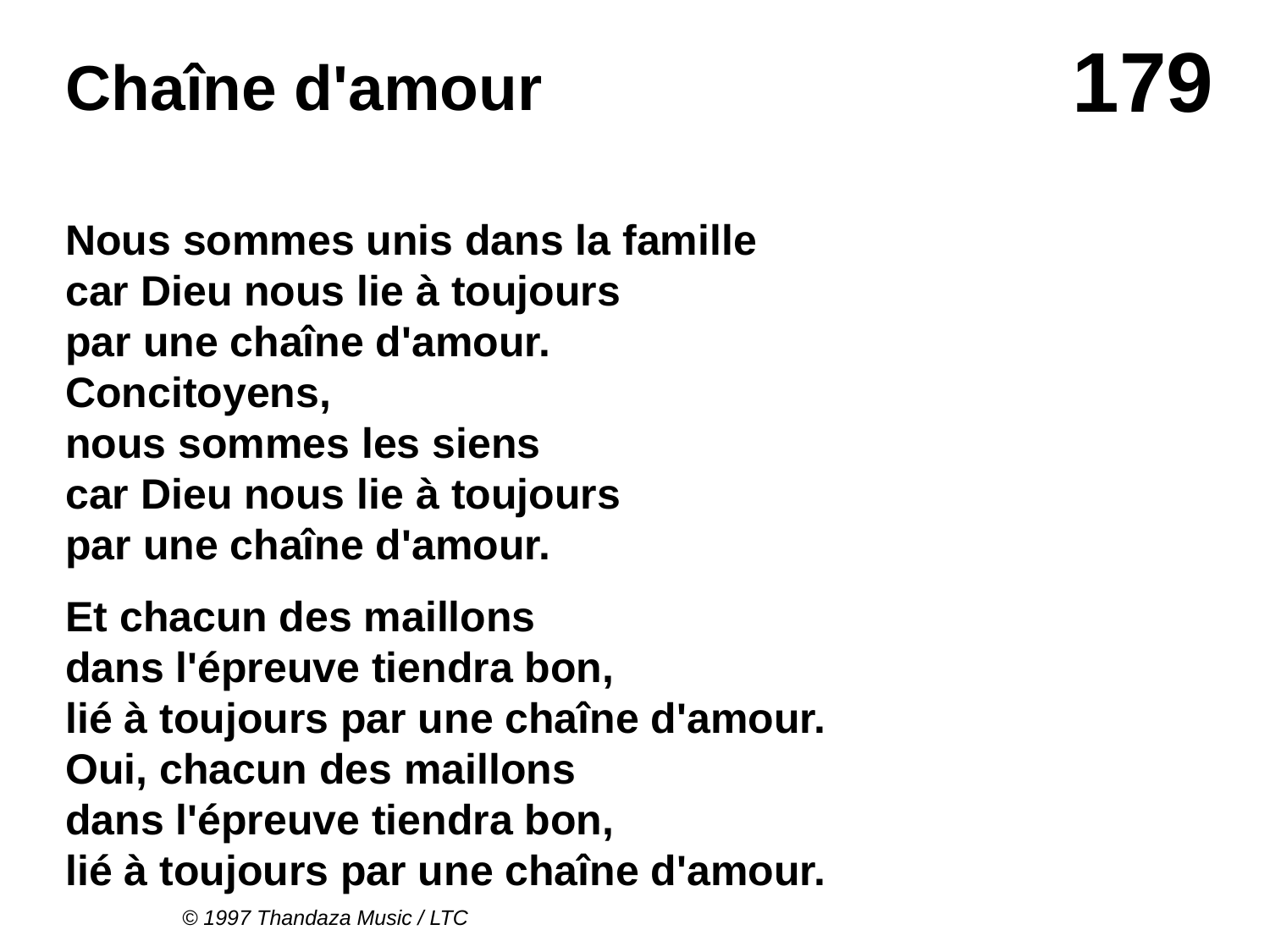

# Chaîne d'amour
Nous sommes unis dans la famille
car Dieu nous lie à toujours
par une chaîne d'amour.
Concitoyens,
nous sommes les siens
car Dieu nous lie à toujours
par une chaîne d'amour.
Et chacun des maillons
dans l'épreuve tiendra bon,
lié à toujours par une chaîne d'amour.
Oui, chacun des maillons
dans l'épreuve tiendra bon,
lié à toujours par une chaîne d'amour.
© 1997 Thandaza Music / LTC